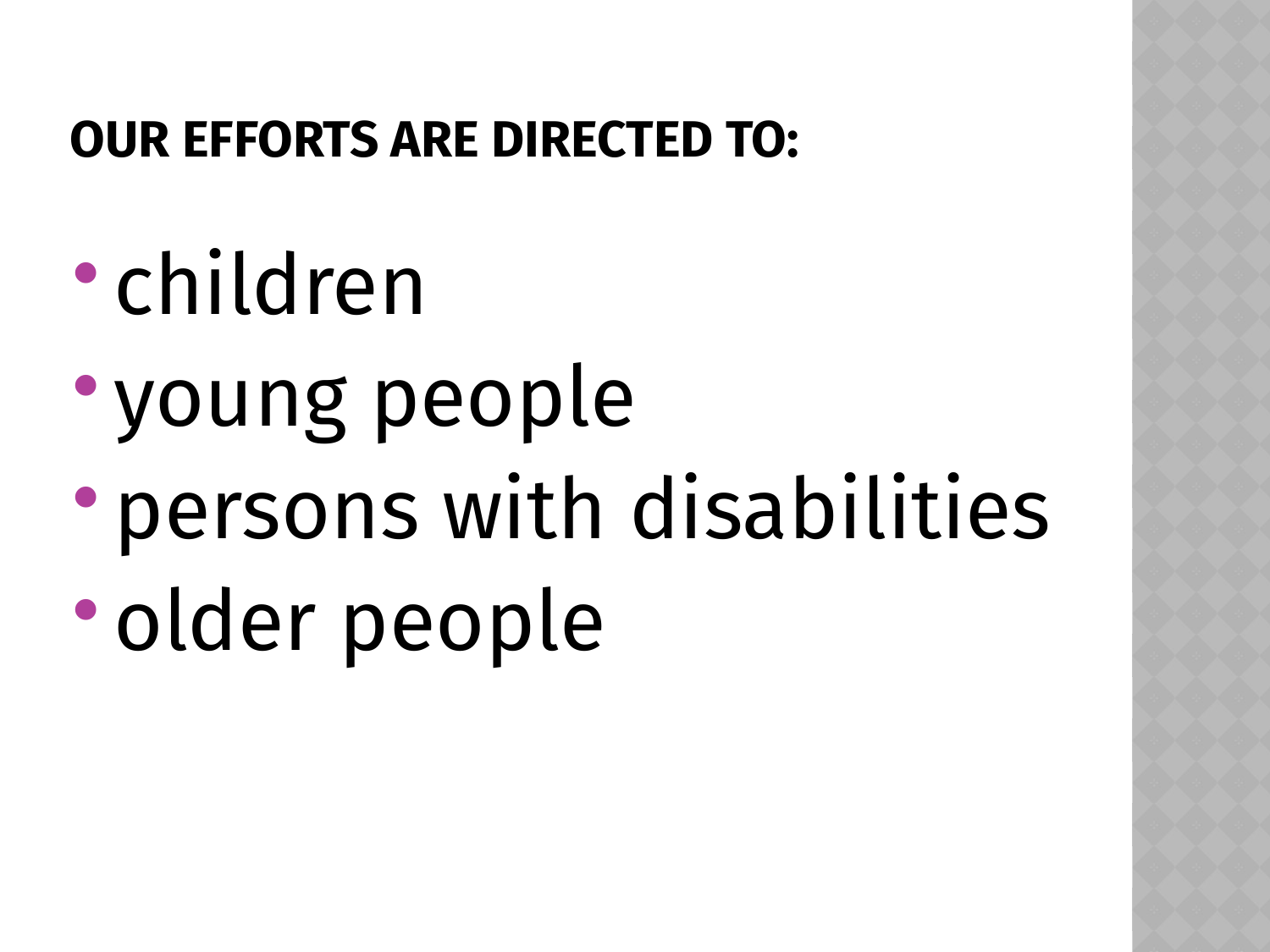

# Our efforts are directed to:
children
young people
persons with disabilities
older people